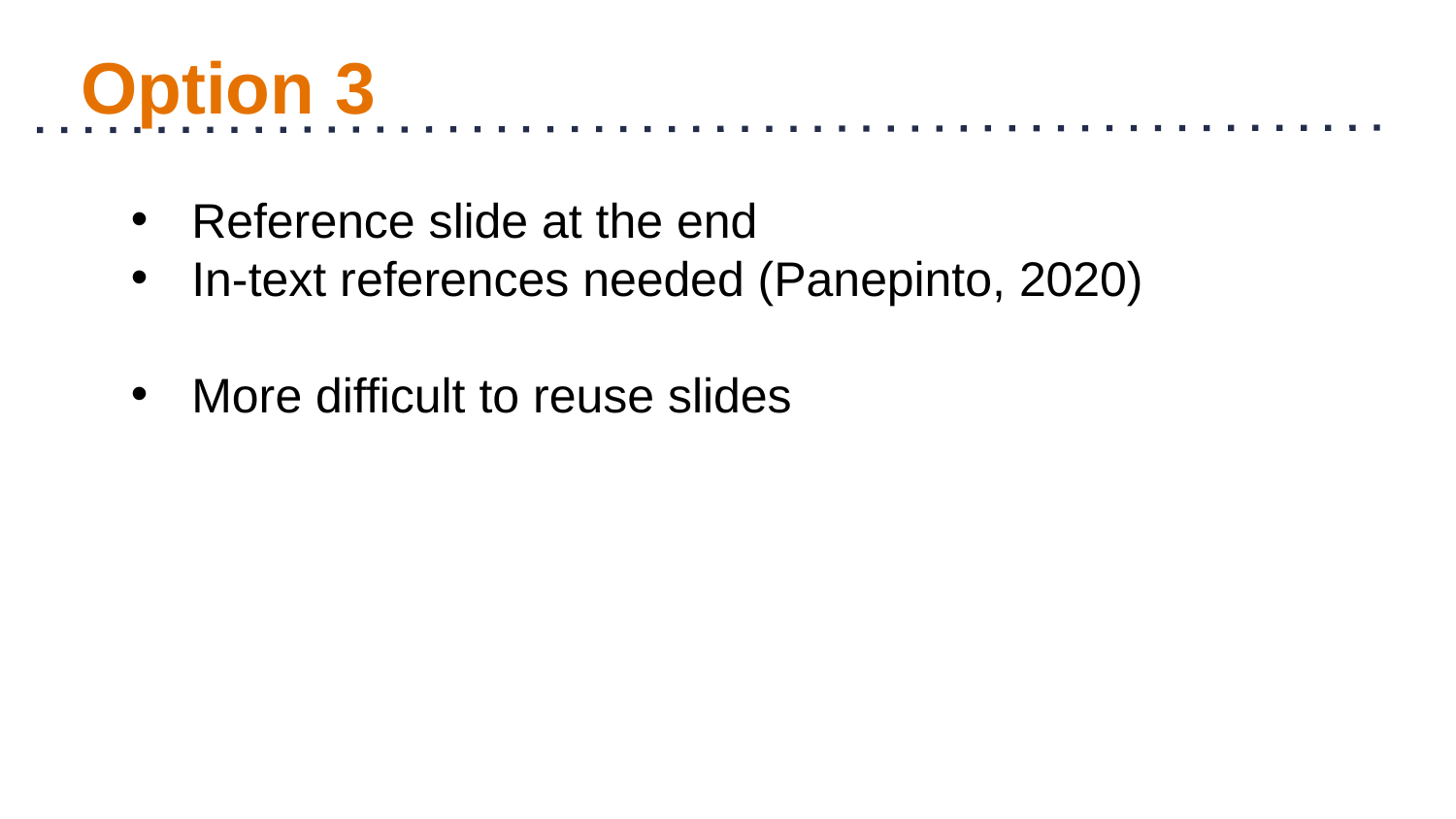

# Option 3
Reference slide at the end
In-text references needed (Panepinto, 2020)

More difficult to reuse slides